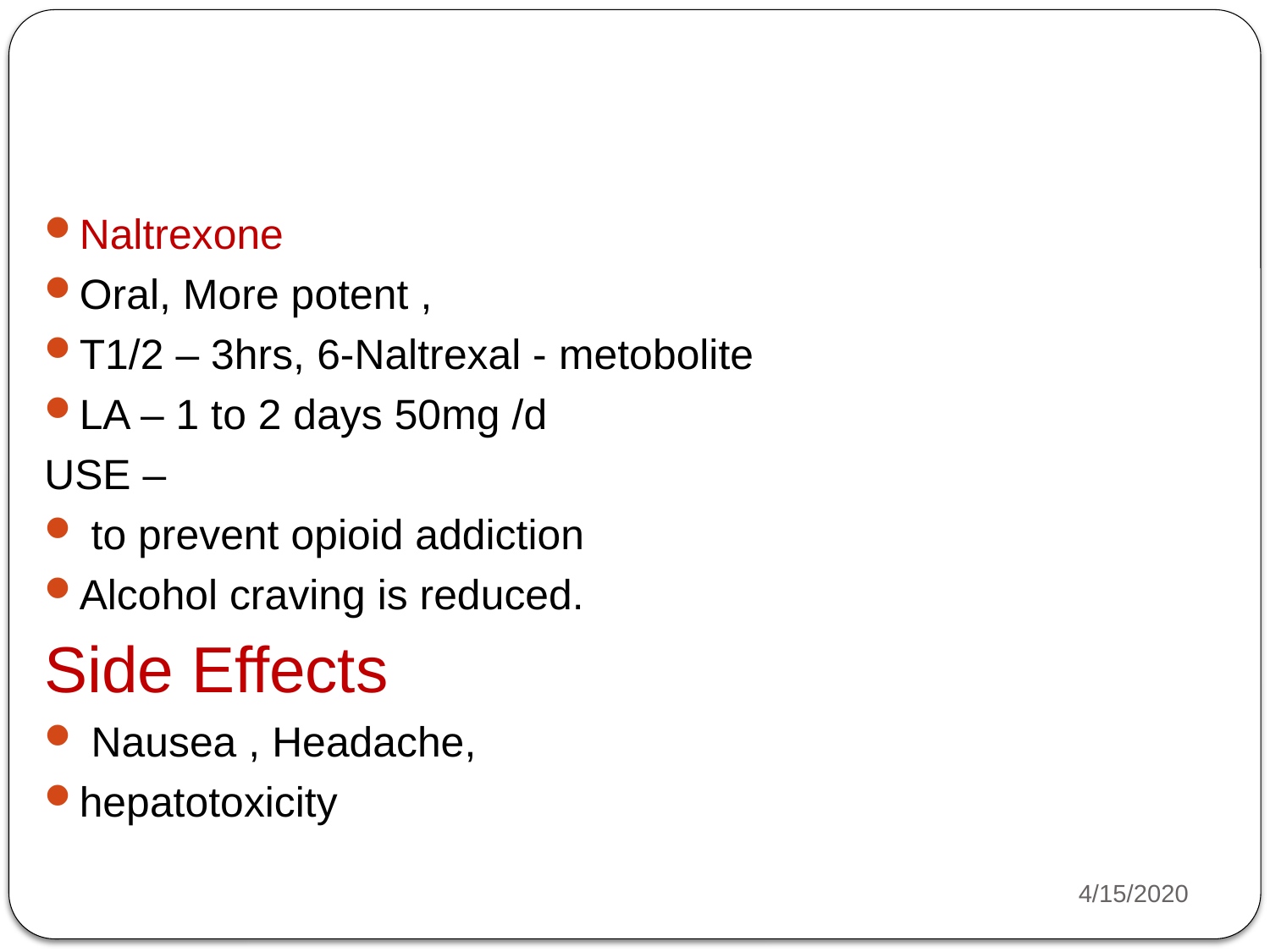

Naltrexone
Oral, More potent ,
T1/2 – 3hrs, 6-Naltrexal - metobolite
LA – 1 to 2 days 50mg /d
USE –
 to prevent opioid addiction
Alcohol craving is reduced.
Side Effects
 Nausea , Headache,
hepatotoxicity
32
4/15/2020